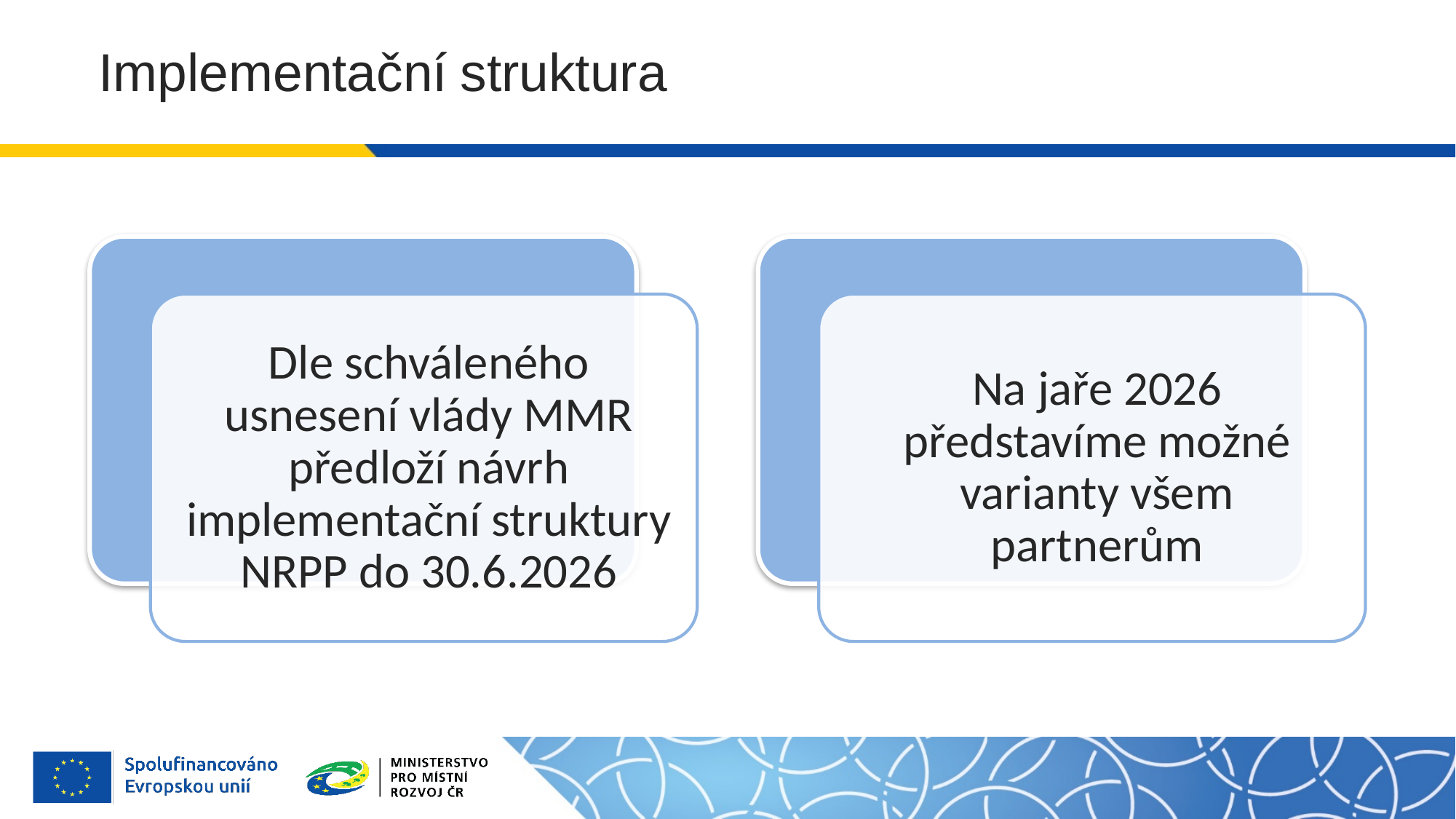

# Implementační struktura
Dle schváleného usnesení vlády MMR předloží návrh implementační struktury NRPP do 30.6.2026
Na jaře 2026 představíme možné varianty všem partnerům